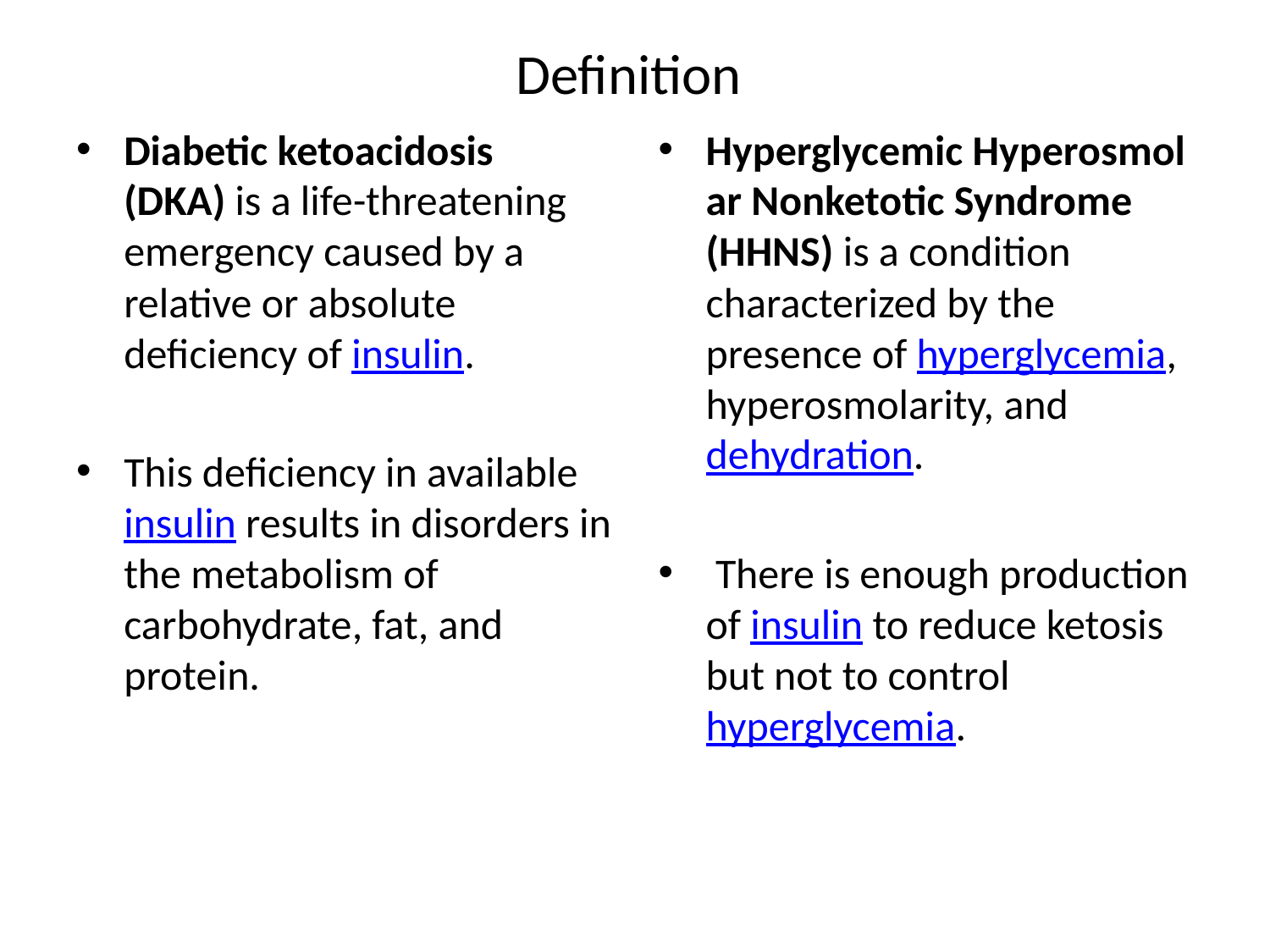

# Definition
Diabetic ketoacidosis (DKA) is a life-threatening emergency caused by a relative or absolute deficiency of insulin.

This deficiency in available insulin results in disorders in the metabolism of carbohydrate, fat, and protein.
Hyperglycemic Hyperosmolar Nonketotic Syndrome (HHNS) is a condition characterized by the presence of hyperglycemia, hyperosmolarity, and dehydration.

 There is enough production of insulin to reduce ketosis but not to control hyperglycemia.